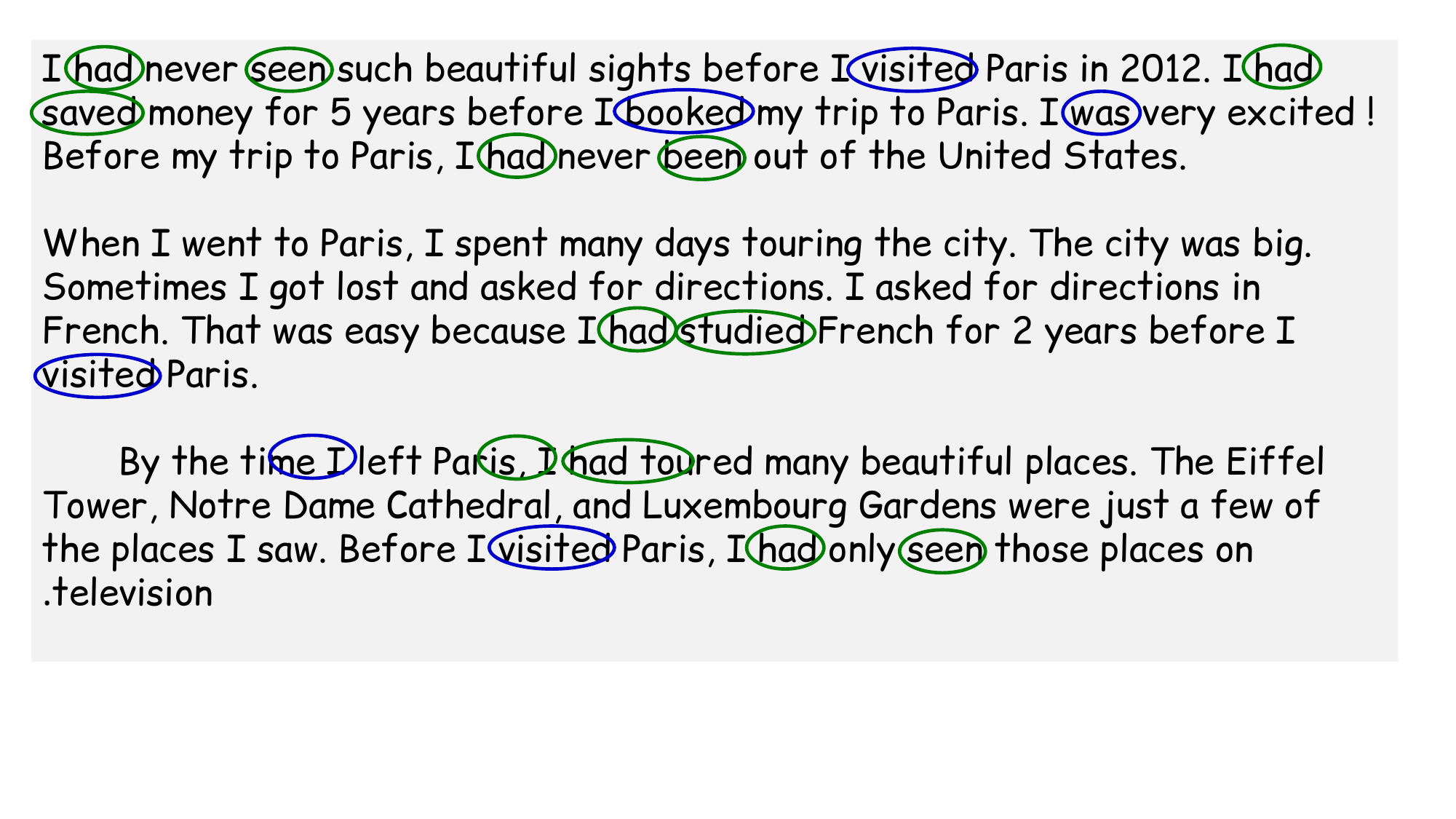

I had never seen such beautiful sights before I visited Paris in 2012. I had saved money for 5 years before I booked my trip to Paris. I was very excited ! Before my trip to Paris, I had never been out of the United States.
When I went to Paris, I spent many days touring the city. The city was big. Sometimes I got lost and asked for directions. I asked for directions in French. That was easy because I had studied French for 2 years before I visited Paris.
       By the time I left Paris, I had toured many beautiful places. The Eiffel Tower, Notre Dame Cathedral, and Luxembourg Gardens were just a few of the places I saw. Before I visited Paris, I had only seen those places on television.